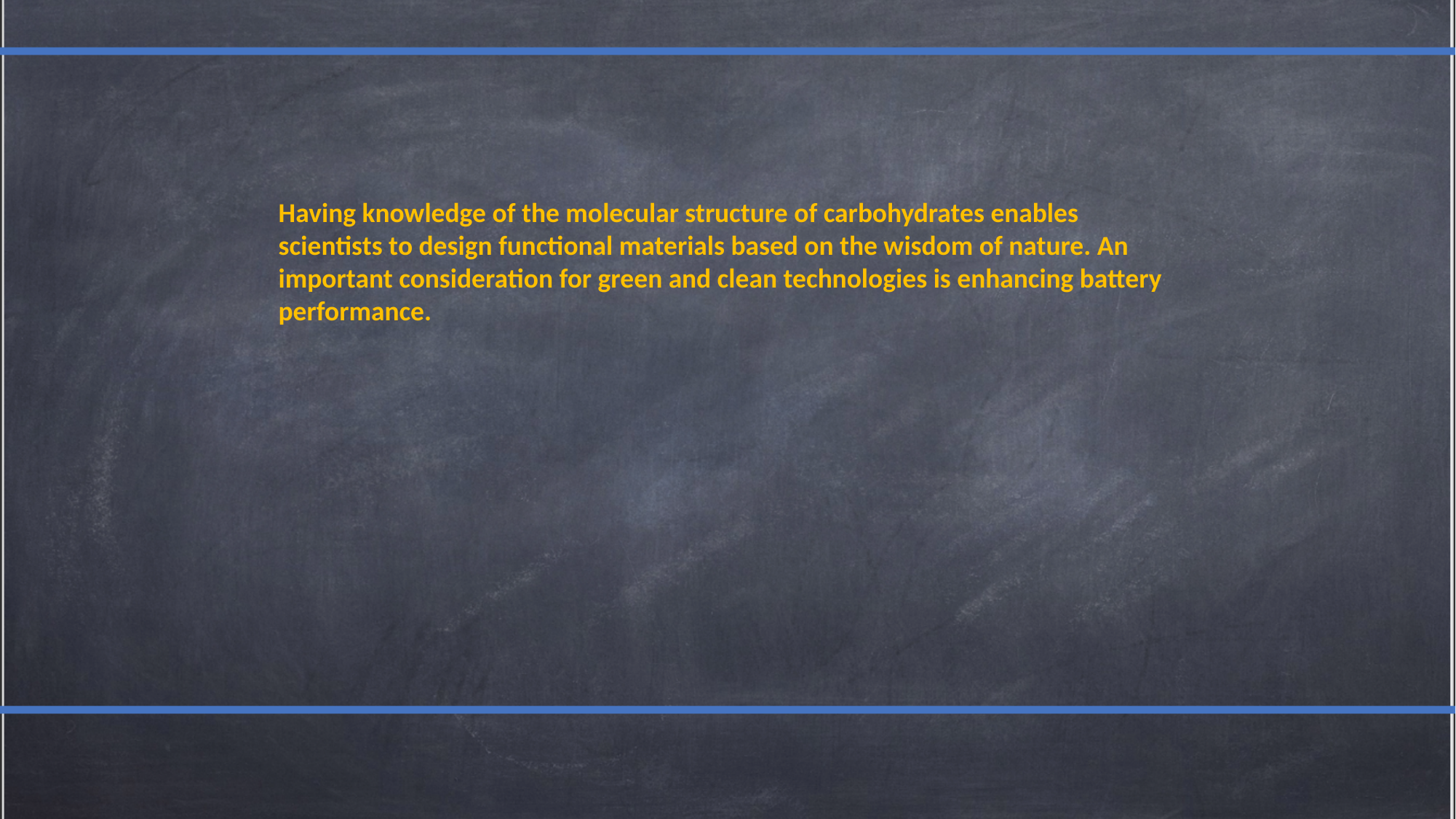

Having knowledge of the molecular structure of carbohydrates enables scientists to design functional materials based on the wisdom of nature. An important consideration for green and clean technologies is enhancing battery performance.